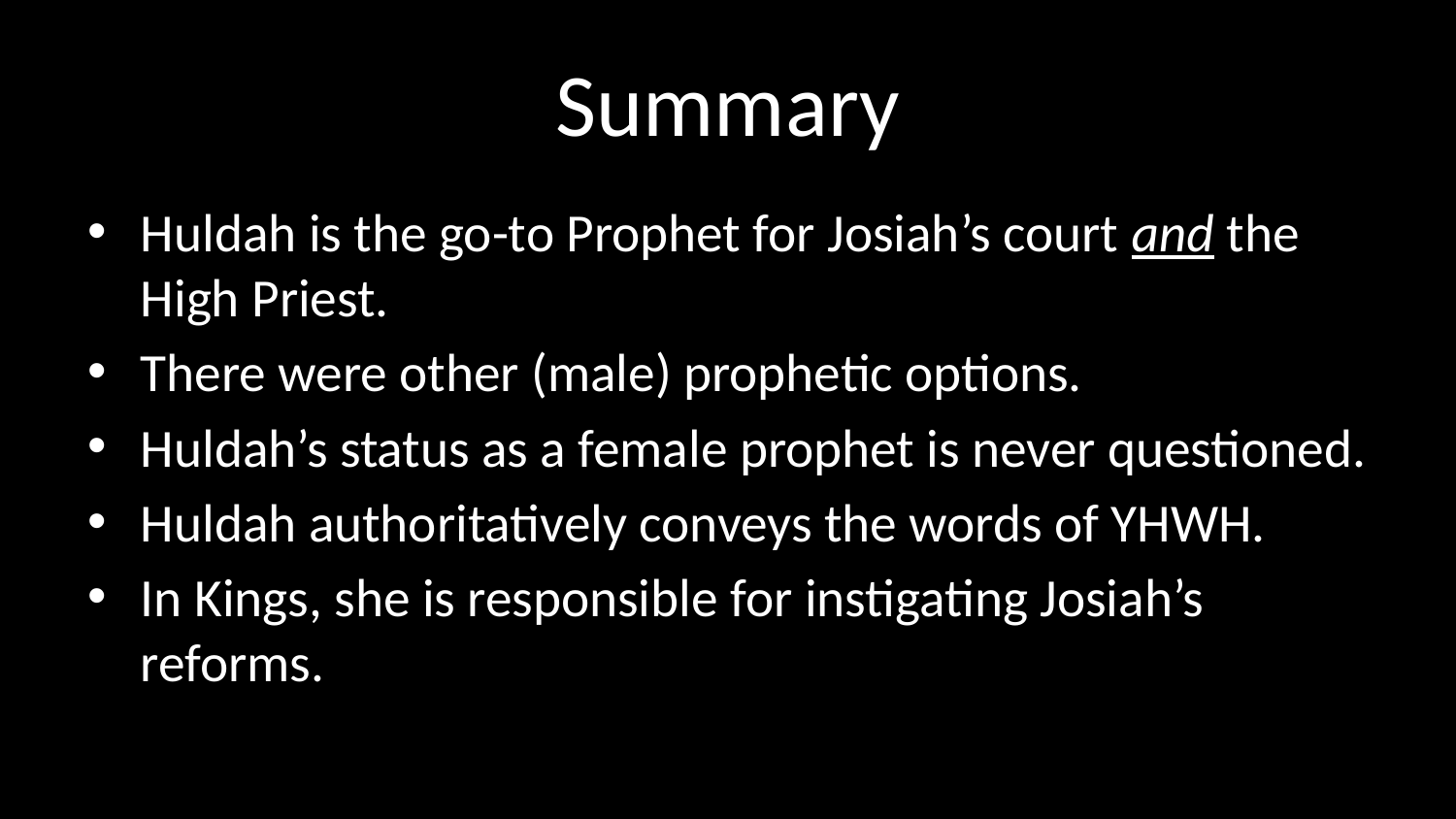

# Summary
Huldah is the go-to Prophet for Josiah’s court and the High Priest.
There were other (male) prophetic options.
Huldah’s status as a female prophet is never questioned.
Huldah authoritatively conveys the words of YHWH.
In Kings, she is responsible for instigating Josiah’s reforms.